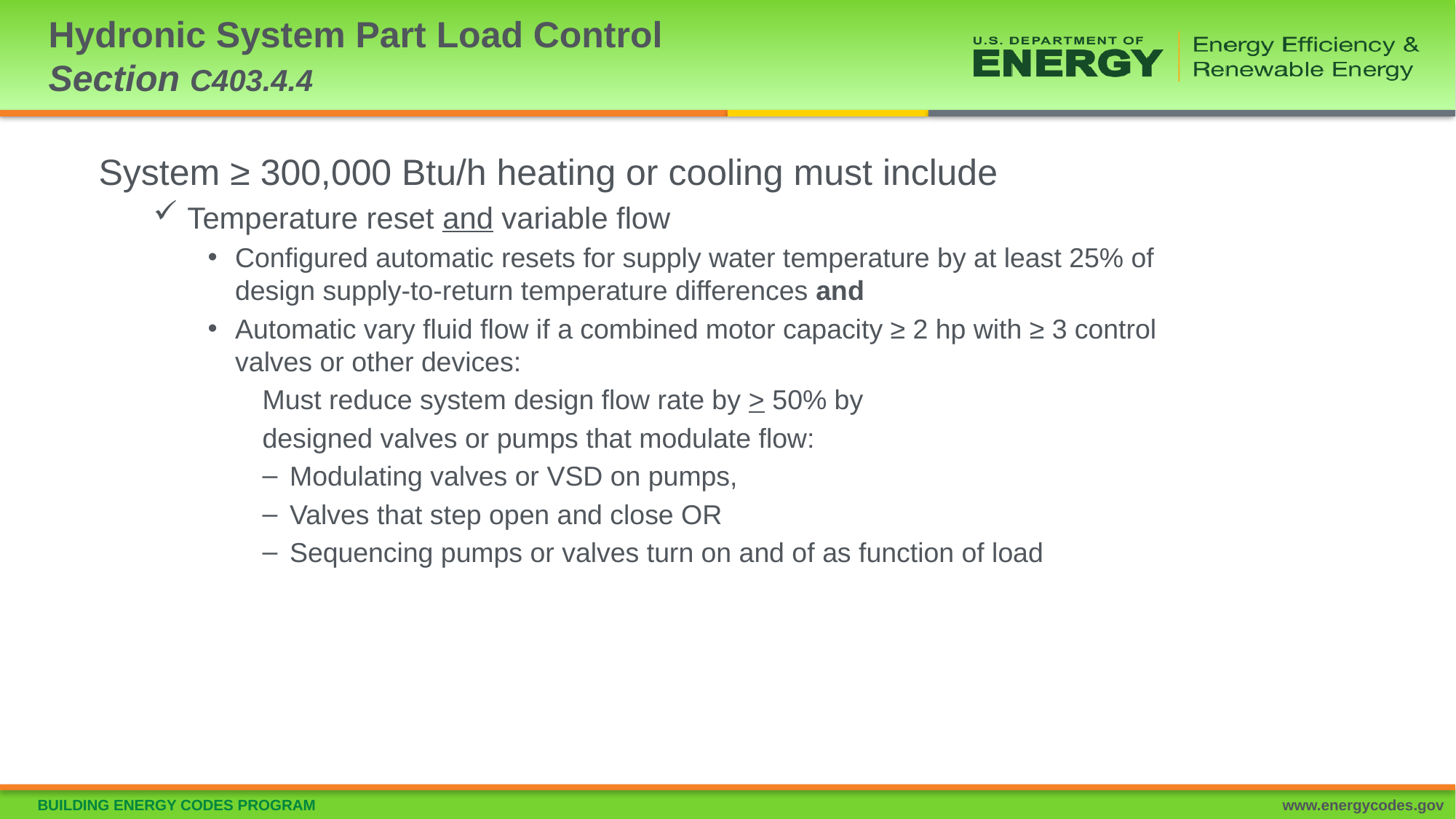

# Hydronic System Part Load Control Section C403.4.4
System ≥ 300,000 Btu/h heating or cooling must include
Temperature reset and variable flow
Configured automatic resets for supply water temperature by at least 25% of design supply-to-return temperature differences and
Automatic vary fluid flow if a combined motor capacity ≥ 2 hp with ≥ 3 control valves or other devices:
Must reduce system design flow rate by > 50% by
designed valves or pumps that modulate flow:
Modulating valves or VSD on pumps,
Valves that step open and close OR
Sequencing pumps or valves turn on and of as function of load